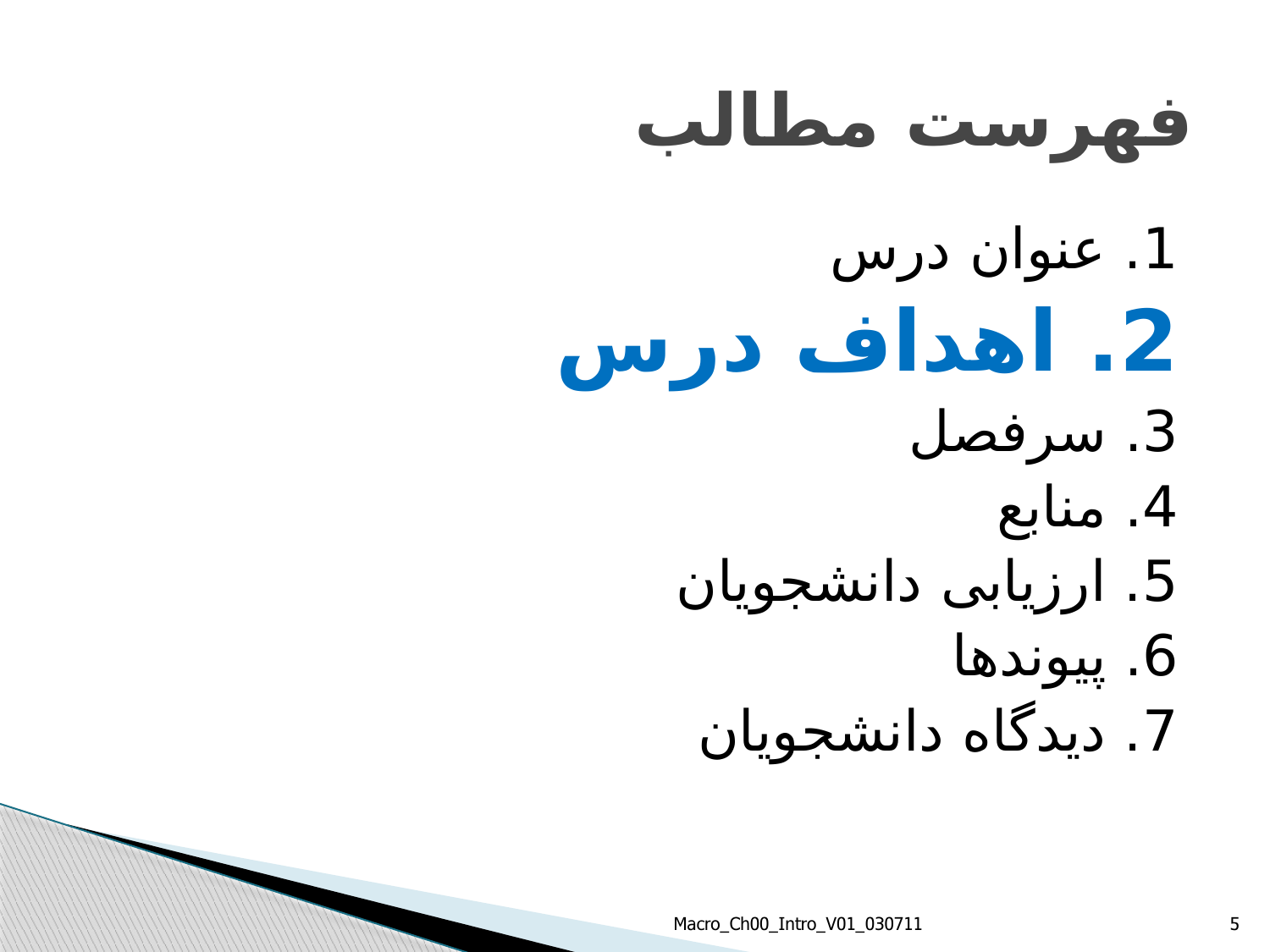

# فهرست مطالب
1. عنوان درس
2. اهداف درس
3. سرفصل
4. منابع
5. ارزیابی دانشجویان
6. پیوندها
7. دیدگاه دانشجویان
Macro_Ch00_Intro_V01_030711
5